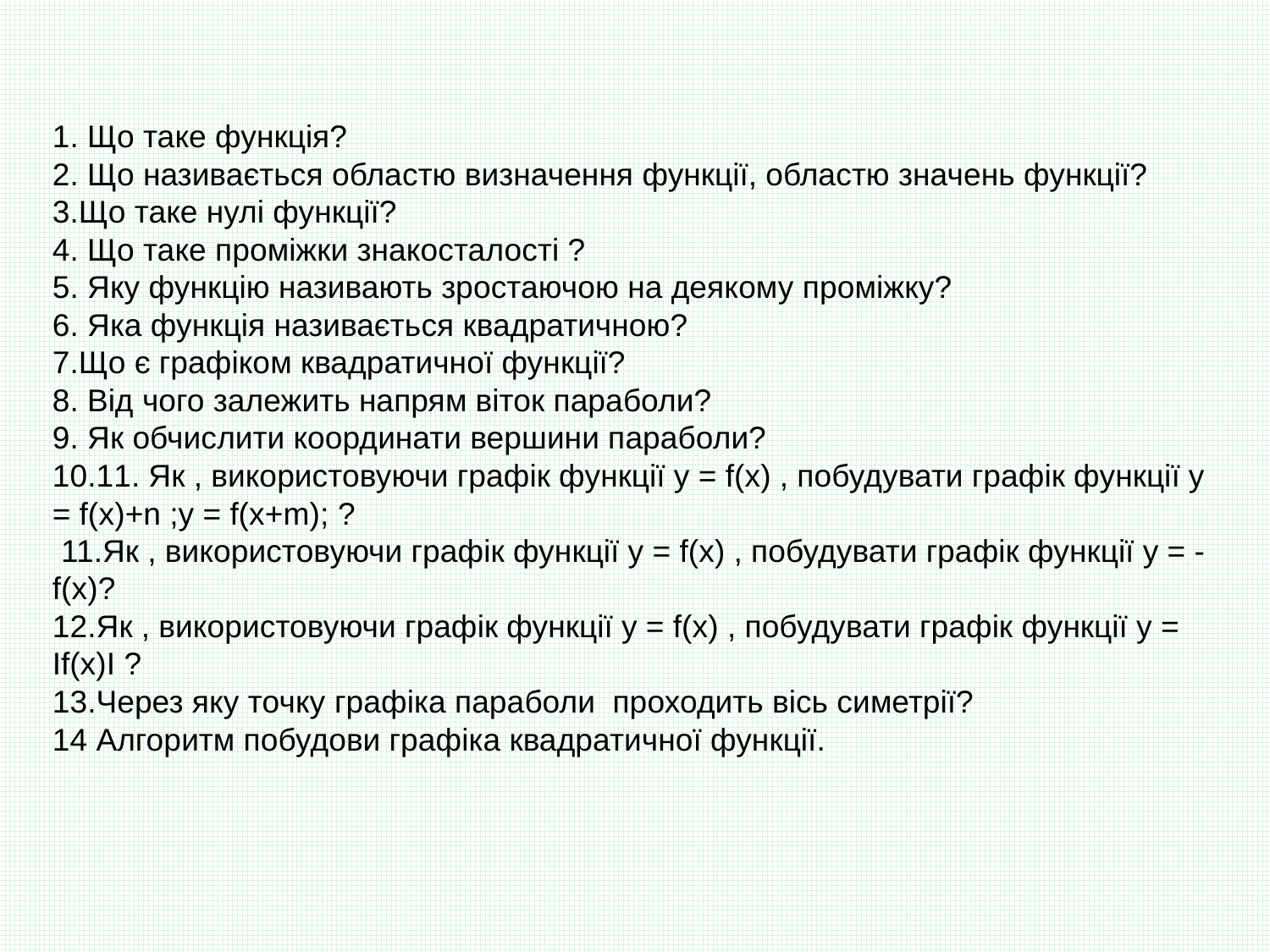

# 1. Що таке функція? 2. Що називається областю визначення функції, областю значень функції? 3.Що таке нулі функції? 4. Що таке проміжки знакосталості ? 5. Яку функцію називають зростаючою на деякому проміжку? 6. Яка функція називається квадратичною? 7.Що є графіком квадратичної функції? 8. Від чого залежить напрям віток параболи? 9. Як обчислити координати вершини параболи? 10.11. Як , використовуючи графік функції y = f(x) , побудувати графік функції y = f(x)+n ;y = f(x+m); ? 11.Як , використовуючи графік функції y = f(x) , побудувати графік функції y = -f(x)? 12.Як , використовуючи графік функції y = f(x) , побудувати графік функції y = If(x)I ? 13.Через яку точку графіка параболи  проходить вісь симетрії? 14 Алгоритм побудови графіка квадратичної функції.